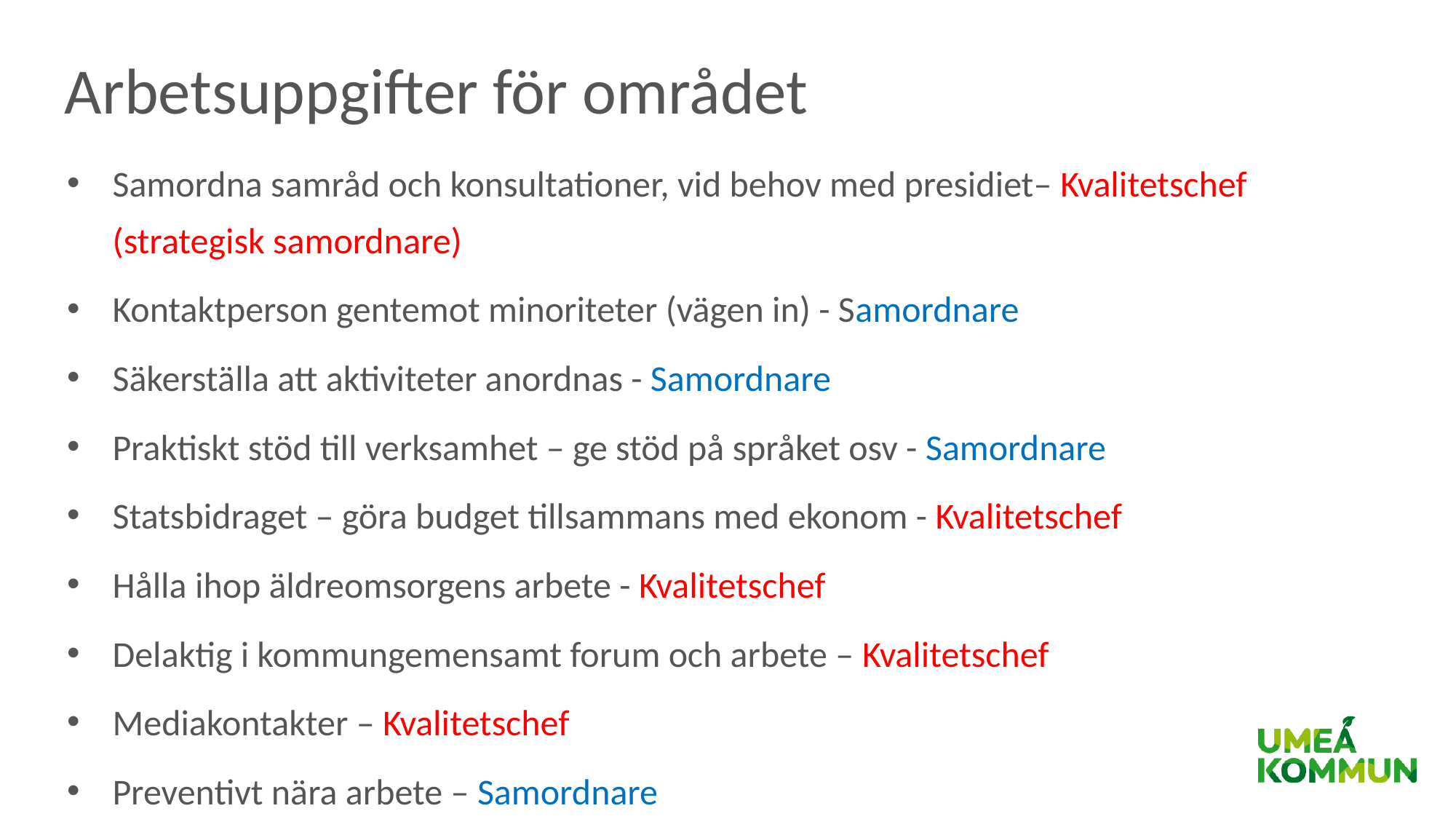

# Arbetsuppgifter för området
Samordna samråd och konsultationer, vid behov med presidiet– Kvalitetschef (strategisk samordnare)
Kontaktperson gentemot minoriteter (vägen in) - Samordnare
Säkerställa att aktiviteter anordnas - Samordnare
Praktiskt stöd till verksamhet – ge stöd på språket osv - Samordnare
Statsbidraget – göra budget tillsammans med ekonom - Kvalitetschef
Hålla ihop äldreomsorgens arbete - Kvalitetschef
Delaktig i kommungemensamt forum och arbete – Kvalitetschef
Mediakontakter – Kvalitetschef
Preventivt nära arbete – Samordnare